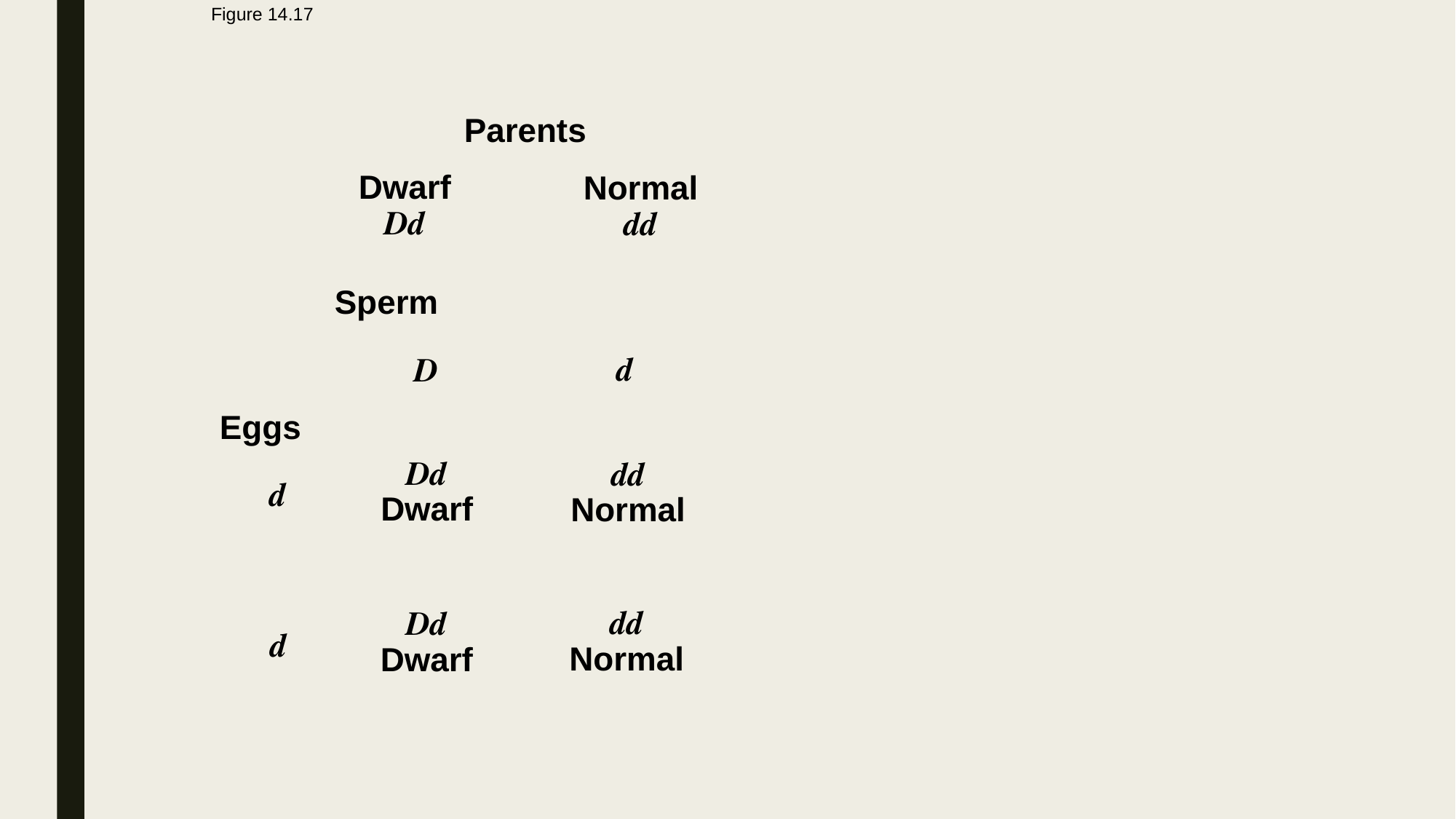

# Figure 14.17
Parents
Dwarf
Dd
Normal
dd
Sperm
d
D
Eggs
Dd
Dwarf
dd
Normal
d
dd
Normal
Dd
Dwarf
d